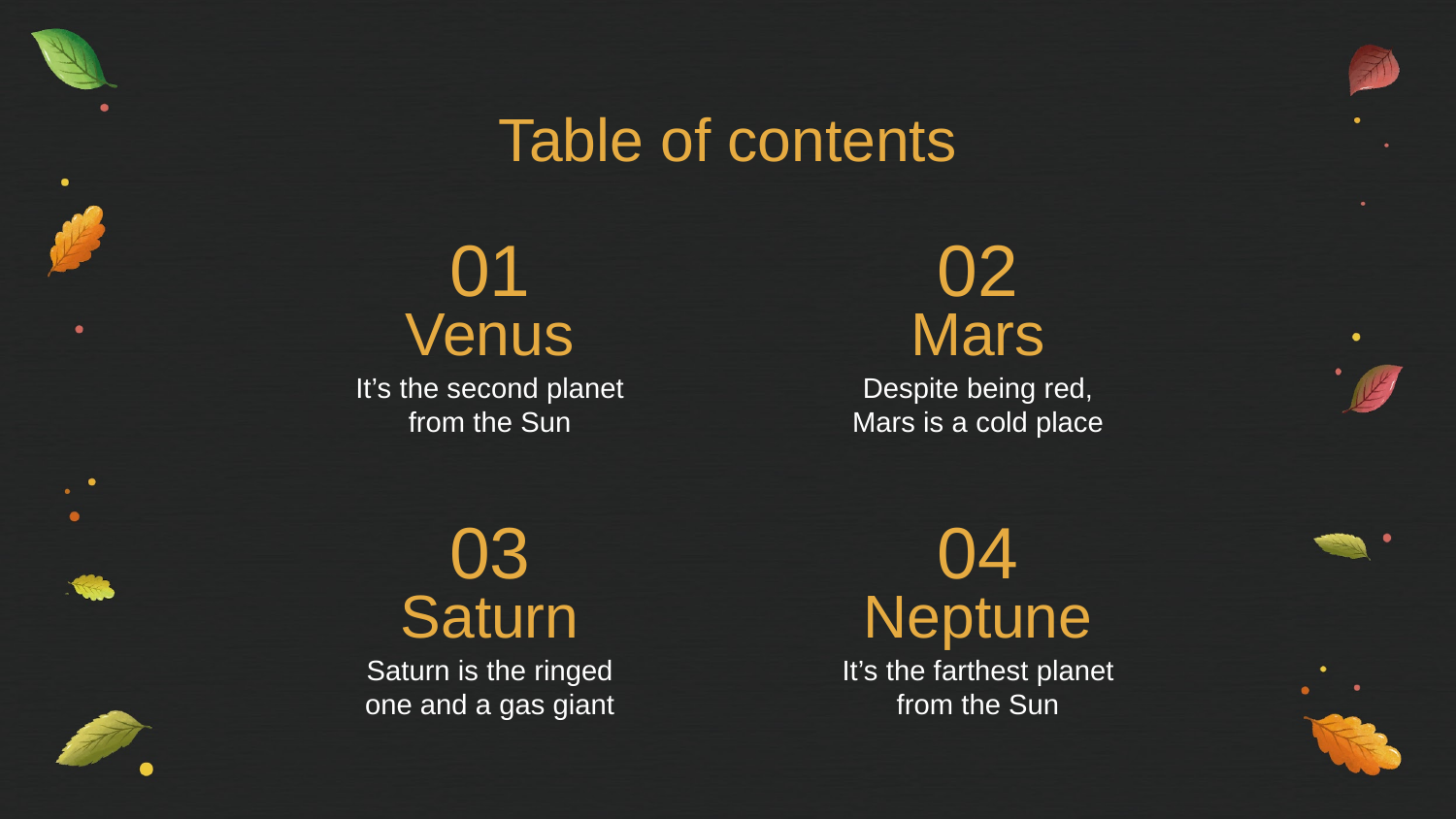

# Table of contents
01
02
Mars
Venus
Despite being red, Mars is a cold place

It’s the second planet from the Sun
03
04
Neptune
Saturn
It’s the farthest planet from the Sun
Saturn is the ringed one and a gas giant